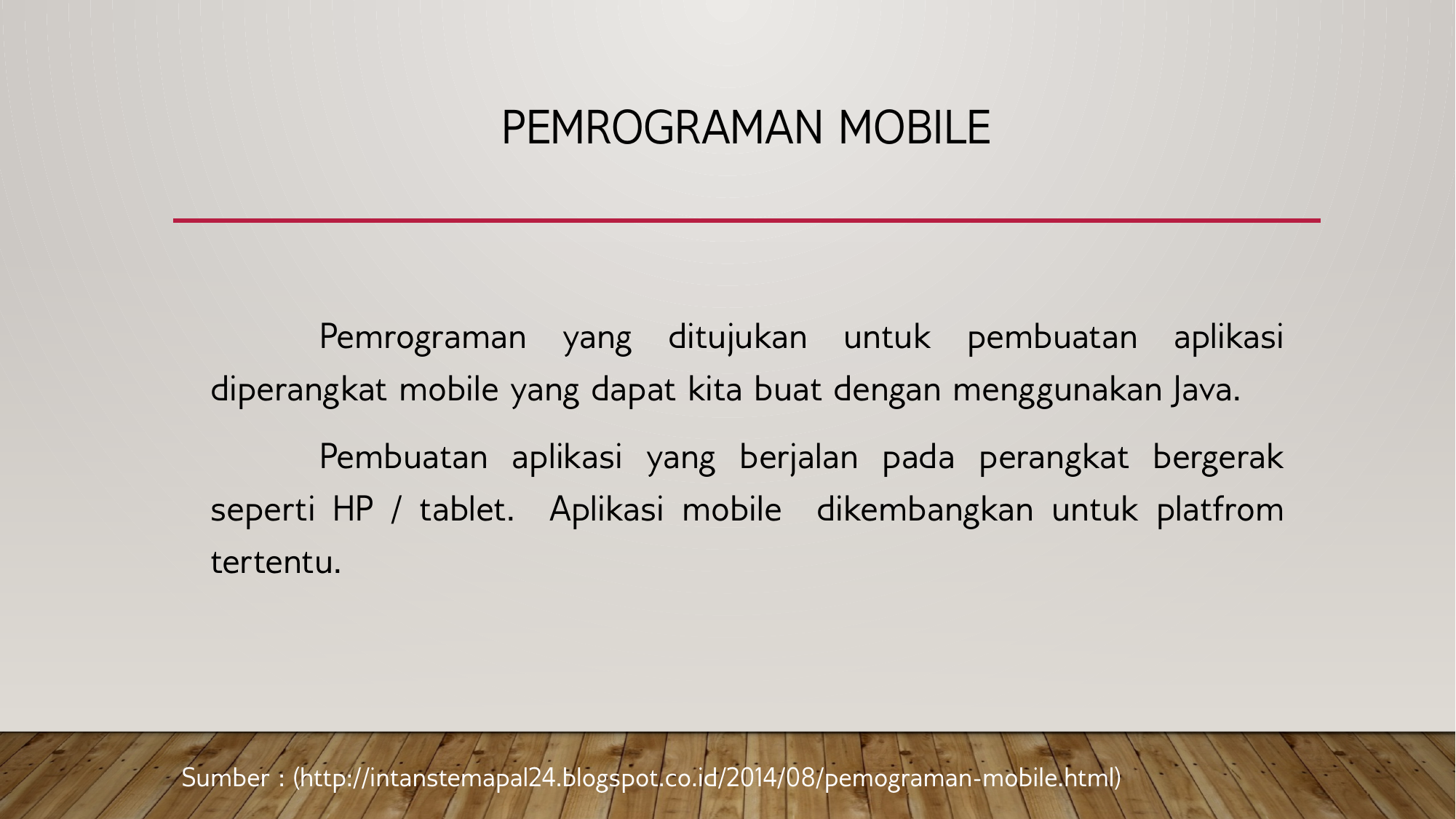

# PEMROGRAMAN MOBILE
	Pemrograman yang ditujukan untuk pembuatan aplikasi diperangkat mobile yang dapat kita buat dengan menggunakan Java.
	Pembuatan aplikasi yang berjalan pada perangkat bergerak seperti HP / tablet.  Aplikasi mobile  dikembangkan untuk platfrom tertentu.

Sumber : (http://intanstemapal24.blogspot.co.id/2014/08/pemograman-mobile.html)